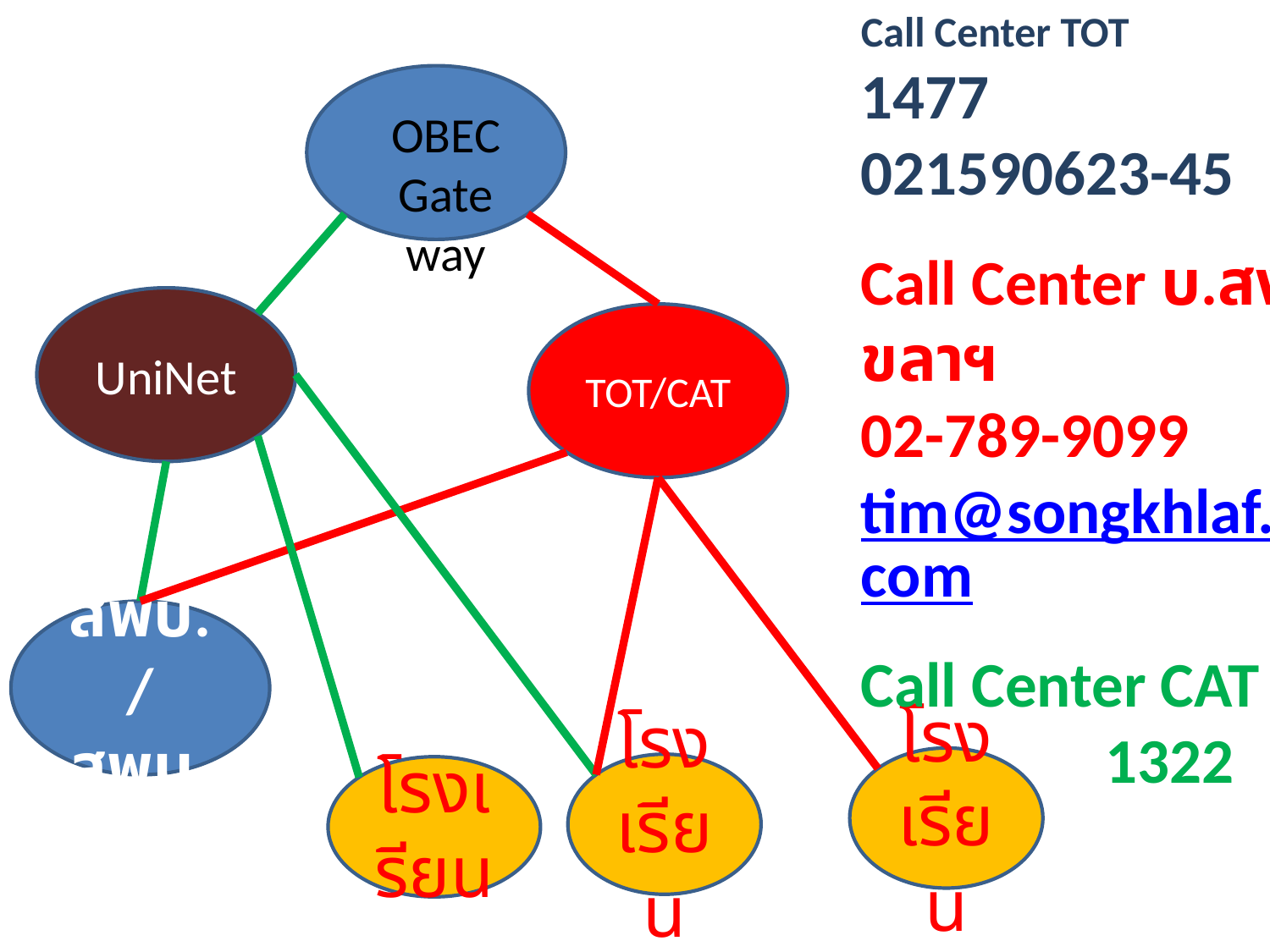

Call Center TOT
1477
021590623-45

Call Center บ.สงขลาฯ
02-789-9099
tim@songkhlaf.com

Call Center CAT
                 1322

OBEC Gateway
UniNet
TOT/CAT
สพป./สพม.
โรงเรียน
โรงเรียน
โรงเรียน